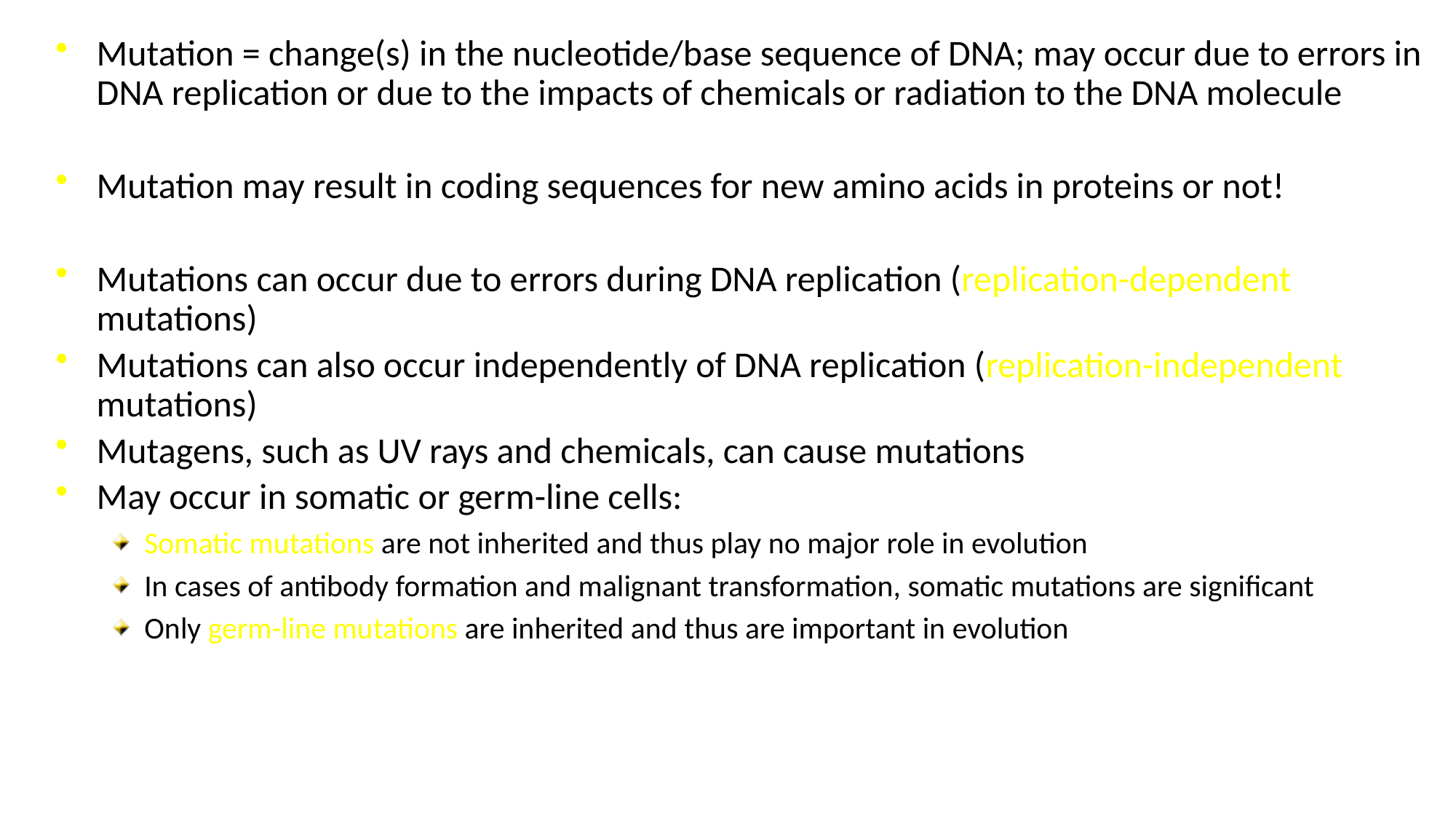

Mutation = change(s) in the nucleotide/base sequence of DNA; may occur due to errors in DNA replication or due to the impacts of chemicals or radiation to the DNA molecule

Mutation may result in coding sequences for new amino acids in proteins or not!

Mutations can occur due to errors during DNA replication (replication-dependent mutations)
Mutations can also occur independently of DNA replication (replication-independent mutations)
Mutagens, such as UV rays and chemicals, can cause mutations
May occur in somatic or germ-line cells:
Somatic mutations are not inherited and thus play no major role in evolution
In cases of antibody formation and malignant transformation, somatic mutations are significant
Only germ-line mutations are inherited and thus are important in evolution